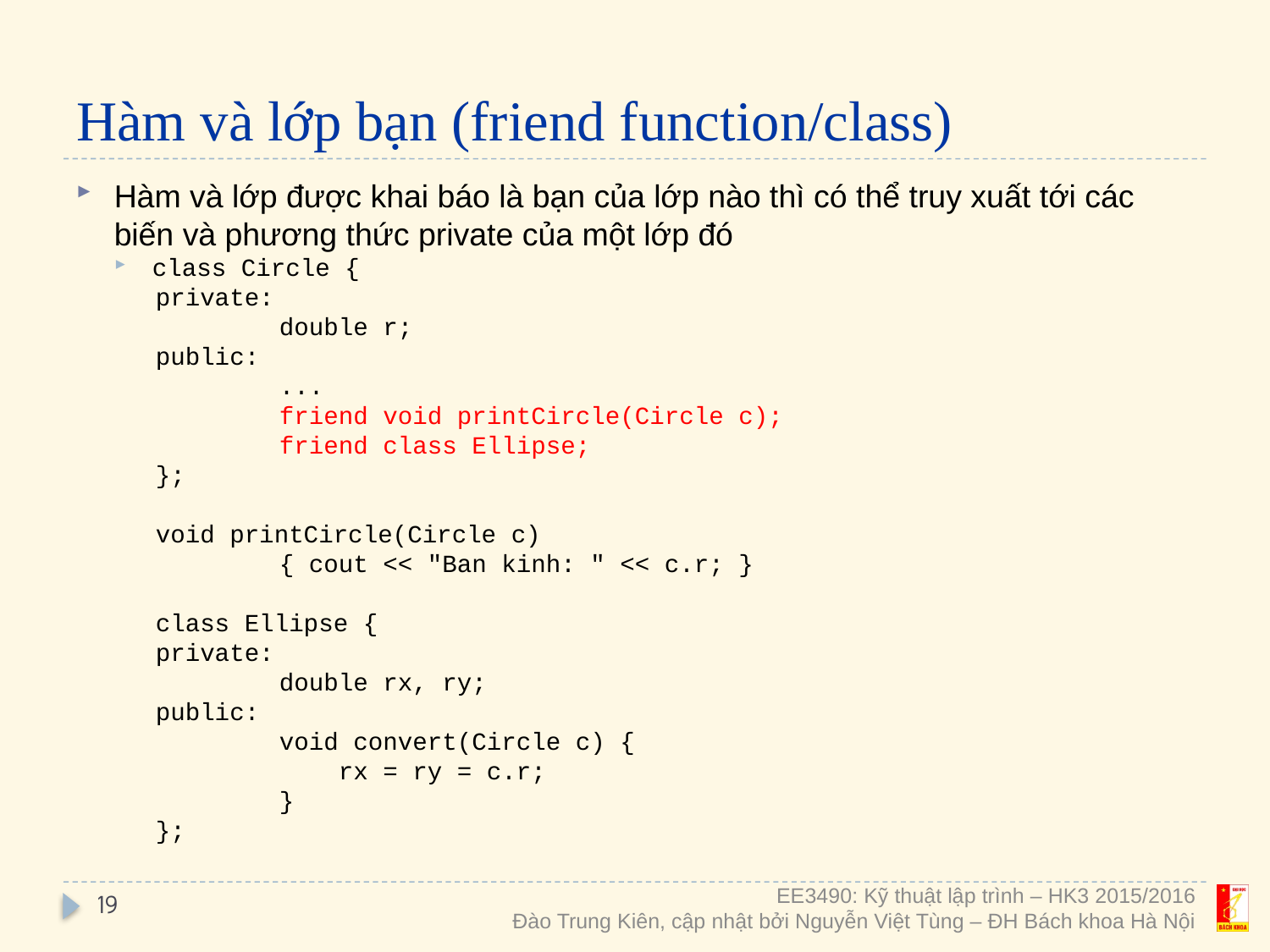

# Hàm và lớp bạn (friend function/class)
Hàm và lớp được khai báo là bạn của lớp nào thì có thể truy xuất tới các biến và phương thức private của một lớp đó
class Circle {
private:
	double r;
public:
	...
	friend void printCircle(Circle c);
	friend class Ellipse;
};

void printCircle(Circle c)
	{ cout << "Ban kinh: " << c.r; }

class Ellipse {
private:
	double rx, ry;
public:
	void convert(Circle c) {
	    rx = ry = c.r;
	}
};
19
EE3490: Kỹ thuật lập trình – HK3 2015/2016
Đào Trung Kiên, cập nhật bởi Nguyễn Việt Tùng – ĐH Bách khoa Hà Nội